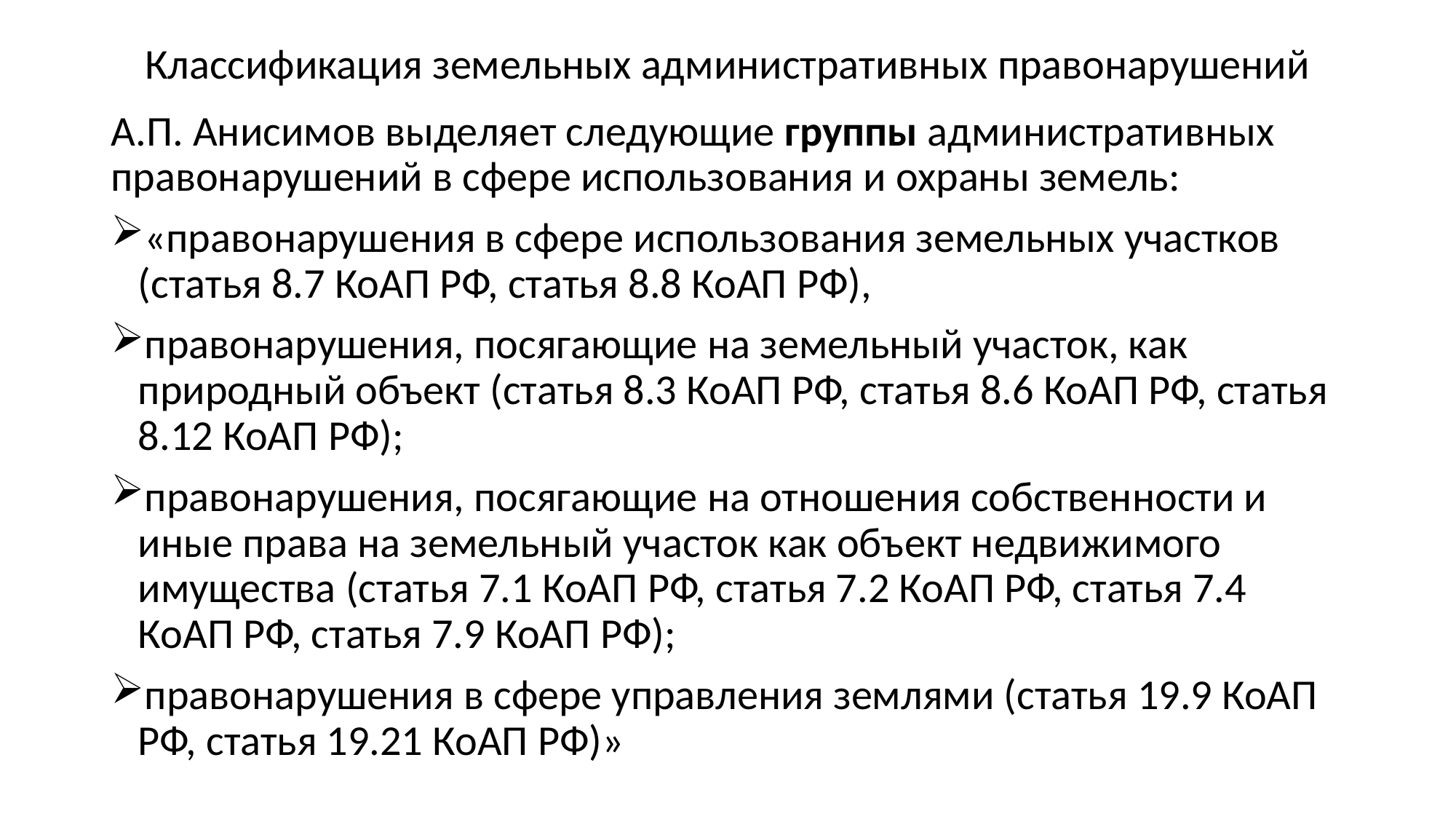

# Классификация земельных административных правонарушений
А.П. Анисимов выделяет следующие группы административных правонарушений в сфере использования и охраны земель:
«правонарушения в сфере использования земельных участков (статья 8.7 КоАП РФ, статья 8.8 КоАП РФ),
правонарушения, посягающие на земельный участок, как природный объект (статья 8.3 КоАП РФ, статья 8.6 КоАП РФ, статья 8.12 КоАП РФ);
правонарушения, посягающие на отношения собственности и иные права на земельный участок как объект недвижимого имущества (статья 7.1 КоАП РФ, статья 7.2 КоАП РФ, статья 7.4 КоАП РФ, статья 7.9 КоАП РФ);
правонарушения в сфере управления землями (статья 19.9 КоАП РФ, статья 19.21 КоАП РФ)»